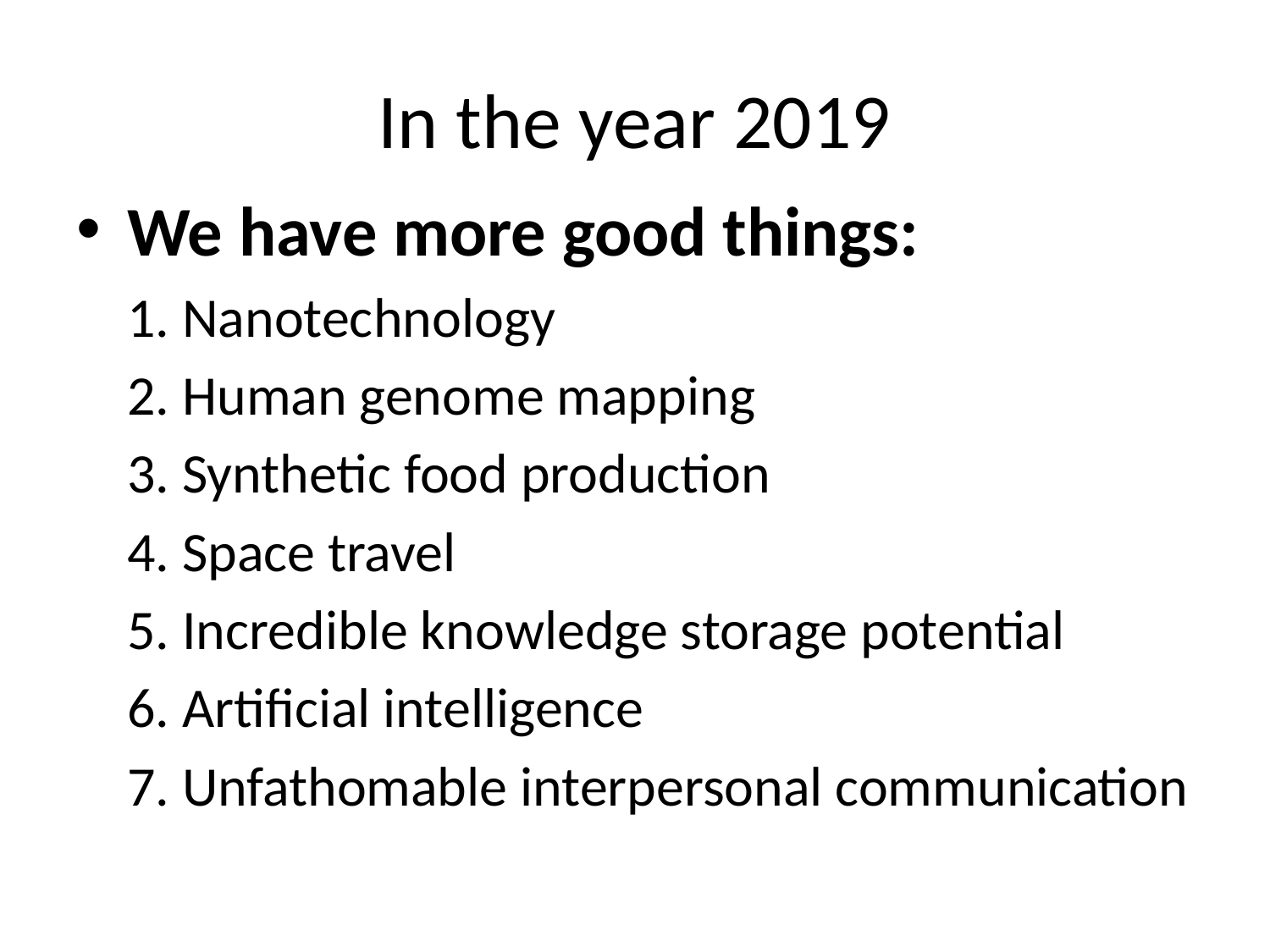

# In the year 2019
We have more good things:
	1. Nanotechnology
	2. Human genome mapping
	3. Synthetic food production
	4. Space travel
	5. Incredible knowledge storage potential
	6. Artificial intelligence
	7. Unfathomable interpersonal communication